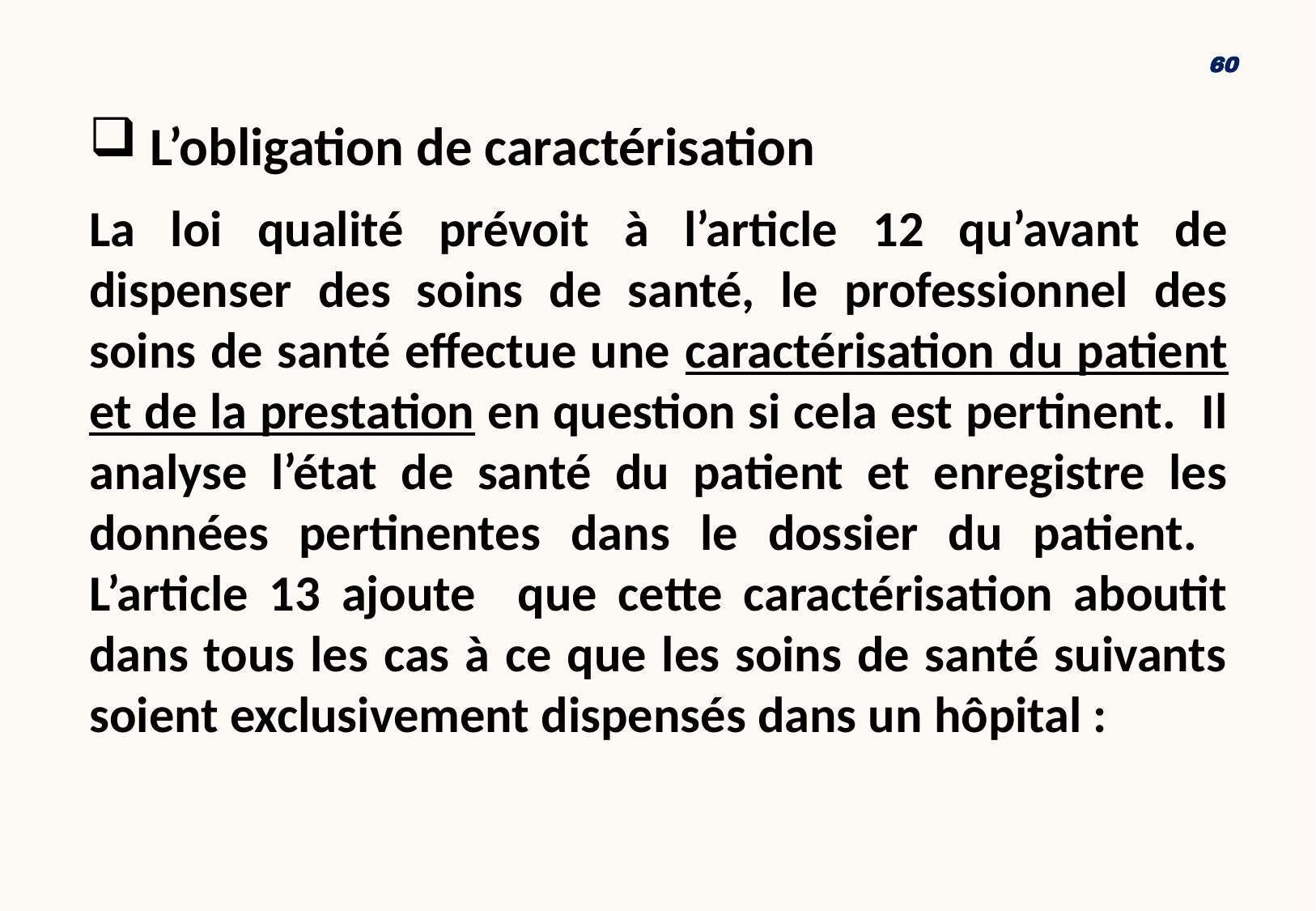

60
L’obligation de caractérisation
La loi qualité prévoit à l’article 12 qu’avant de dispenser des soins de santé, le professionnel des soins de santé effectue une caractérisation du patient et de la prestation en question si cela est pertinent.  Il analyse l’état de santé du patient et enregistre les données pertinentes dans le dossier du patient.  L’article 13 ajoute  que cette caractérisation aboutit dans tous les cas à ce que les soins de santé suivants soient exclusivement dispensés dans un hôpital :